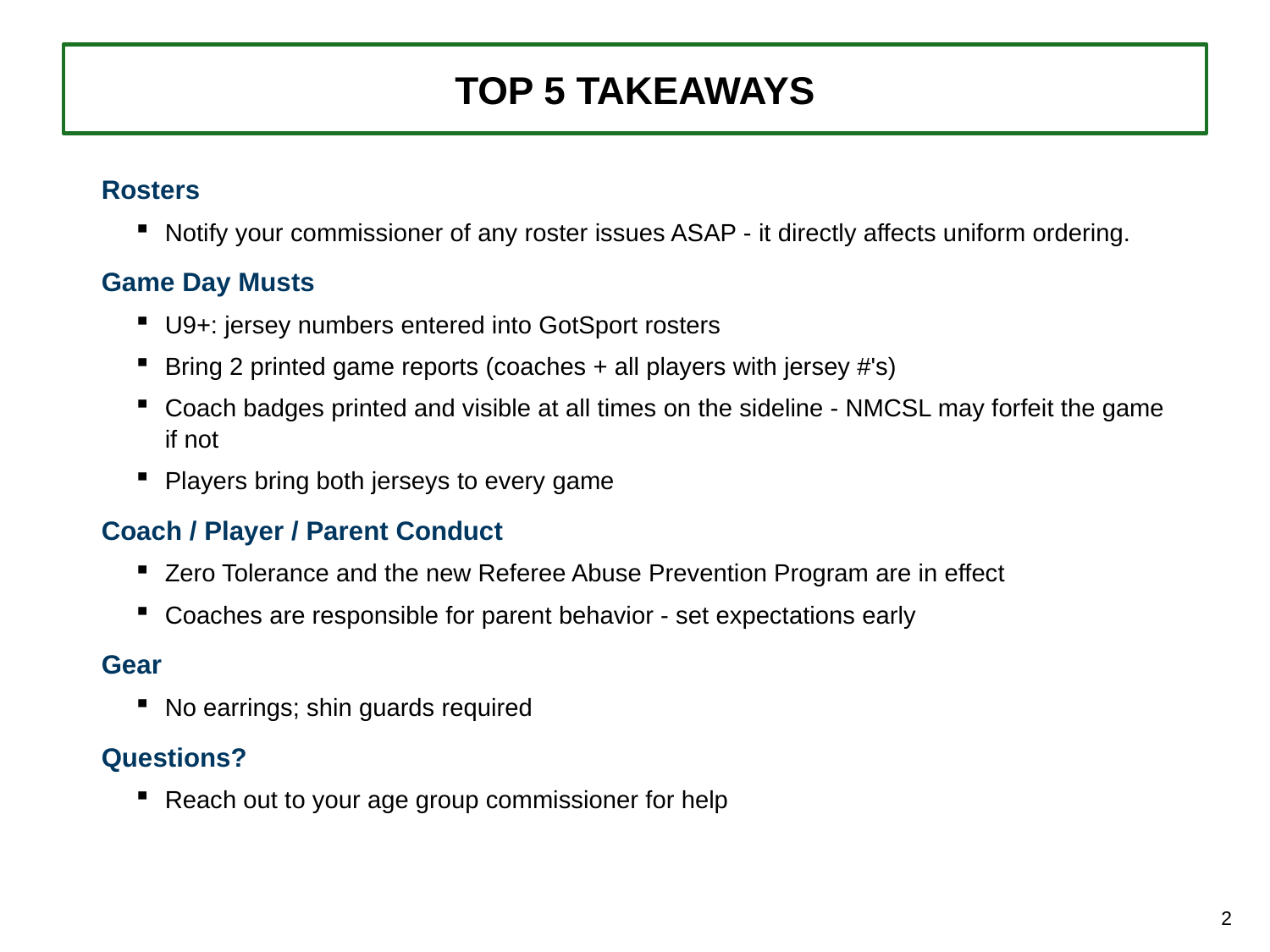

TOP 5 TAKEAWAYS
Rosters
Notify your commissioner of any roster issues ASAP - it directly affects uniform ordering.
Game Day Musts
U9+: jersey numbers entered into GotSport rosters
Bring 2 printed game reports (coaches + all players with jersey #'s)
Coach badges printed and visible at all times on the sideline - NMCSL may forfeit the game if not
Players bring both jerseys to every game
Coach / Player / Parent Conduct
Zero Tolerance and the new Referee Abuse Prevention Program are in effect
Coaches are responsible for parent behavior - set expectations early
Gear
No earrings; shin guards required
Questions?
Reach out to your age group commissioner for help
2